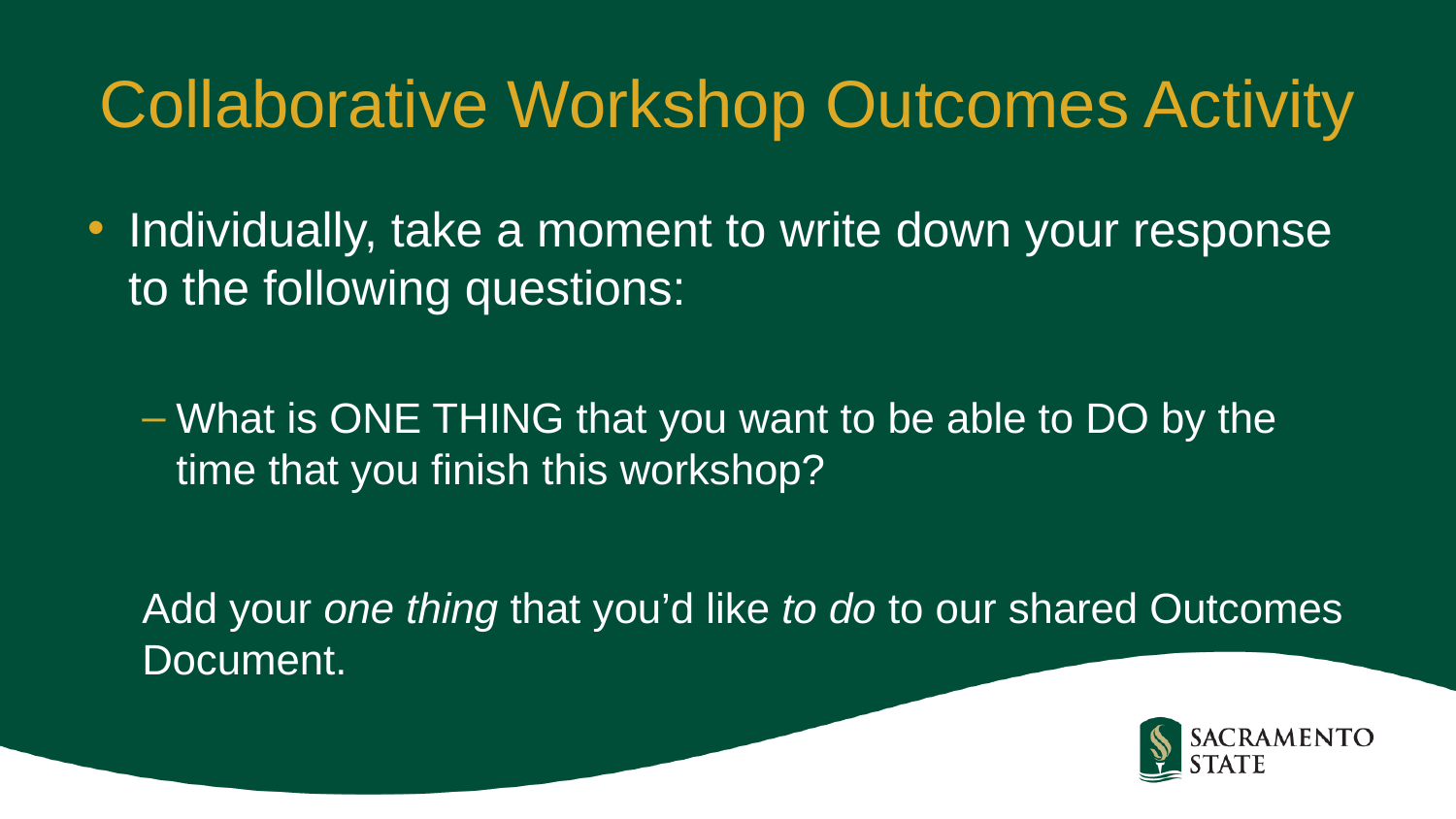

# Collaborative Workshop Outcomes Activity
Individually, take a moment to write down your response to the following questions:

What is ONE THING that you want to be able to DO by the time that you finish this workshop?

Add your one thing that you’d like to do to our shared Outcomes Document.